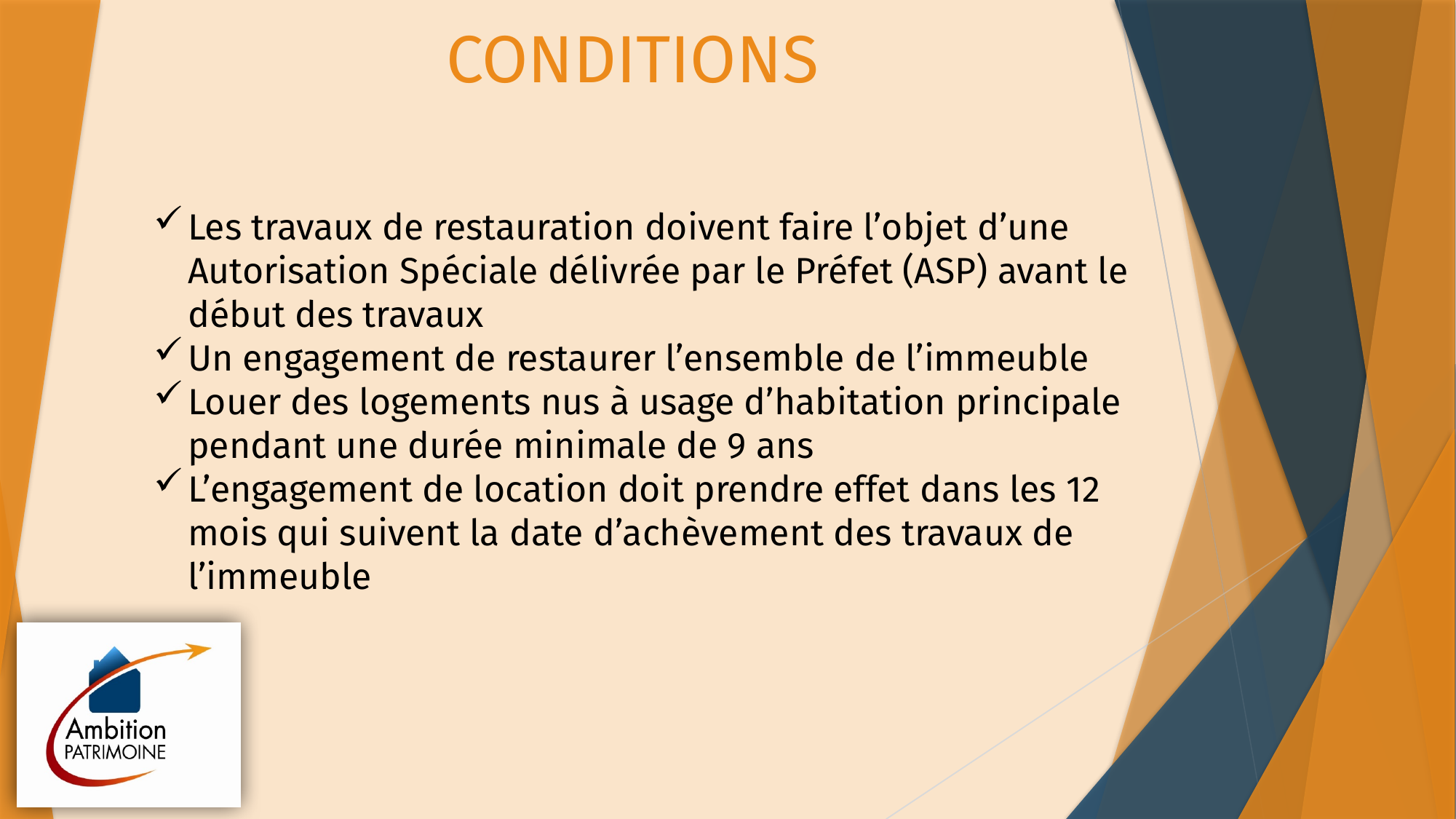

# CONDITIONS
Les travaux de restauration doivent faire l’objet d’une Autorisation Spéciale délivrée par le Préfet (ASP) avant le début des travaux
Un engagement de restaurer l’ensemble de l’immeuble
Louer des logements nus à usage d’habitation principale pendant une durée minimale de 9 ans
L’engagement de location doit prendre effet dans les 12 mois qui suivent la date d’achèvement des travaux de l’immeuble